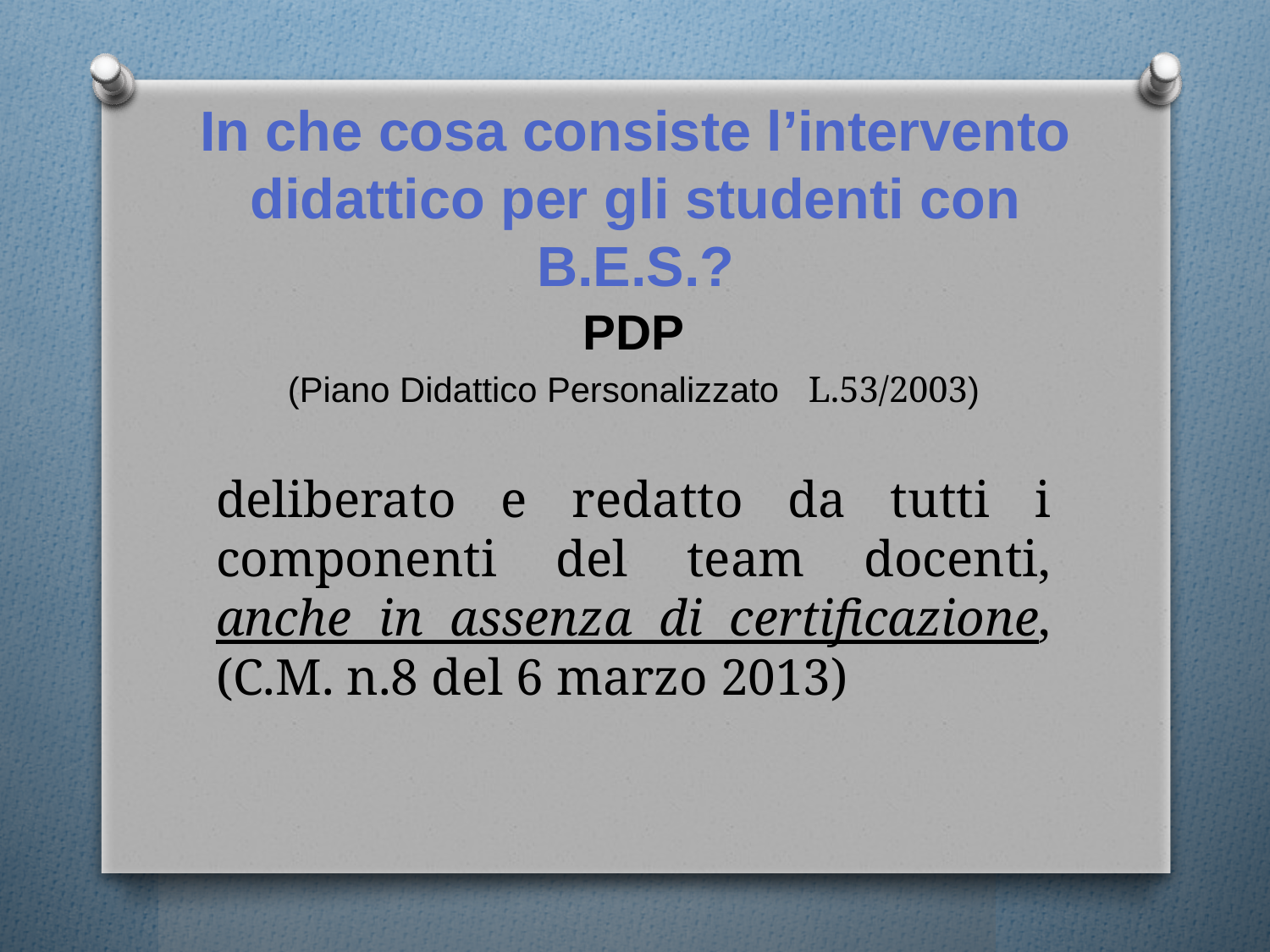

# In che cosa consiste l’intervento didattico per gli studenti con B.E.S.?
PDP
 (Piano Didattico Personalizzato   L.53/2003)

deliberato e redatto da tutti i componenti del team docenti, anche in assenza di certificazione, (C.M. n.8 del 6 marzo 2013)